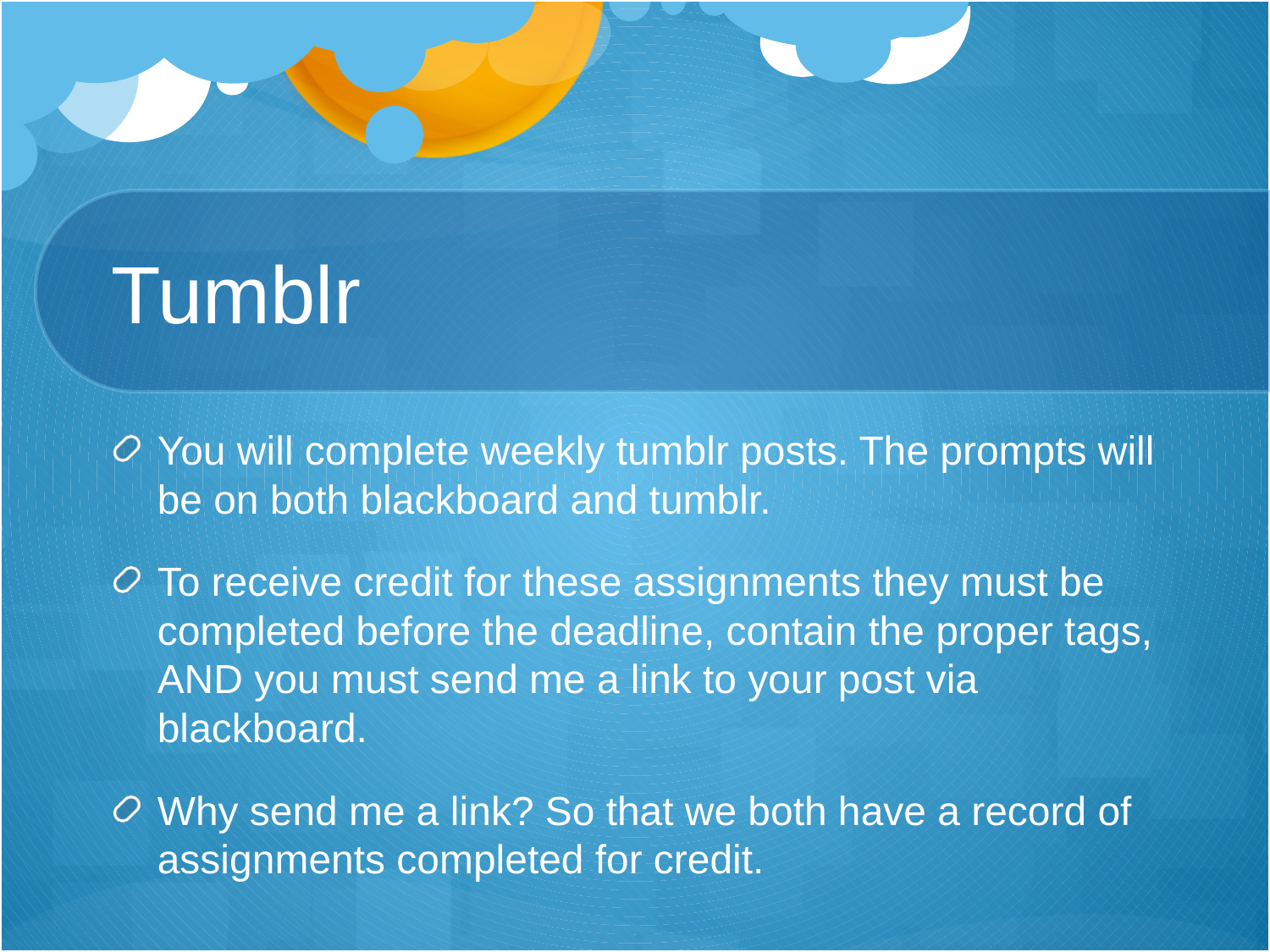

# Tumblr
You will complete weekly tumblr posts. The prompts will be on both blackboard and tumblr.
To receive credit for these assignments they must be completed before the deadline, contain the proper tags, AND you must send me a link to your post via blackboard.
Why send me a link? So that we both have a record of assignments completed for credit.